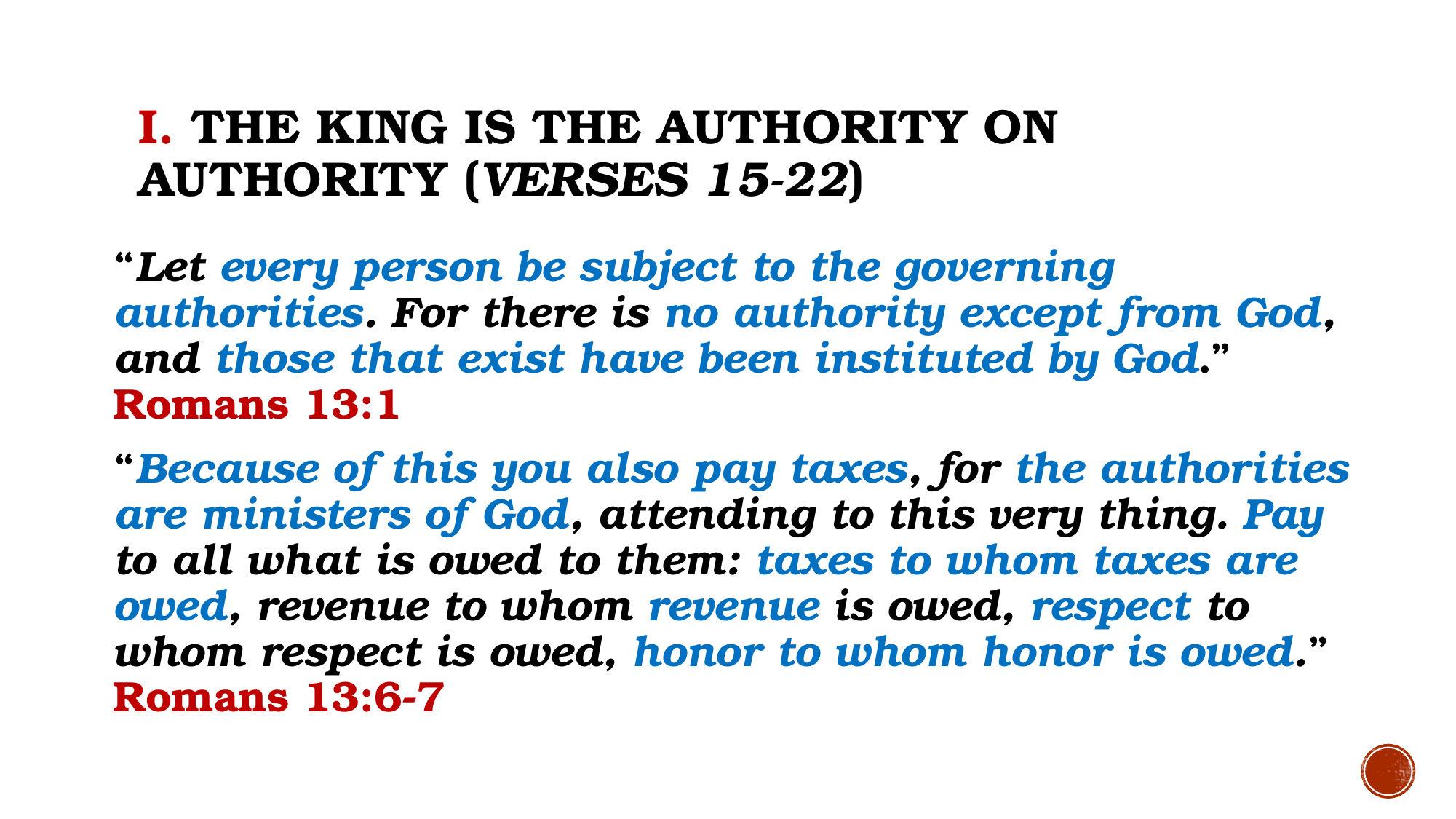

# I. The King is THE authority on authority (verses 15-22)
“Let every person be subject to the governing authorities. For there is no authority except from God, and those that exist have been instituted by God.” Romans 13:1
“Because of this you also pay taxes, for the authorities are ministers of God, attending to this very thing. Pay to all what is owed to them: taxes to whom taxes are owed, revenue to whom revenue is owed, respect to whom respect is owed, honor to whom honor is owed.” Romans 13:6-7